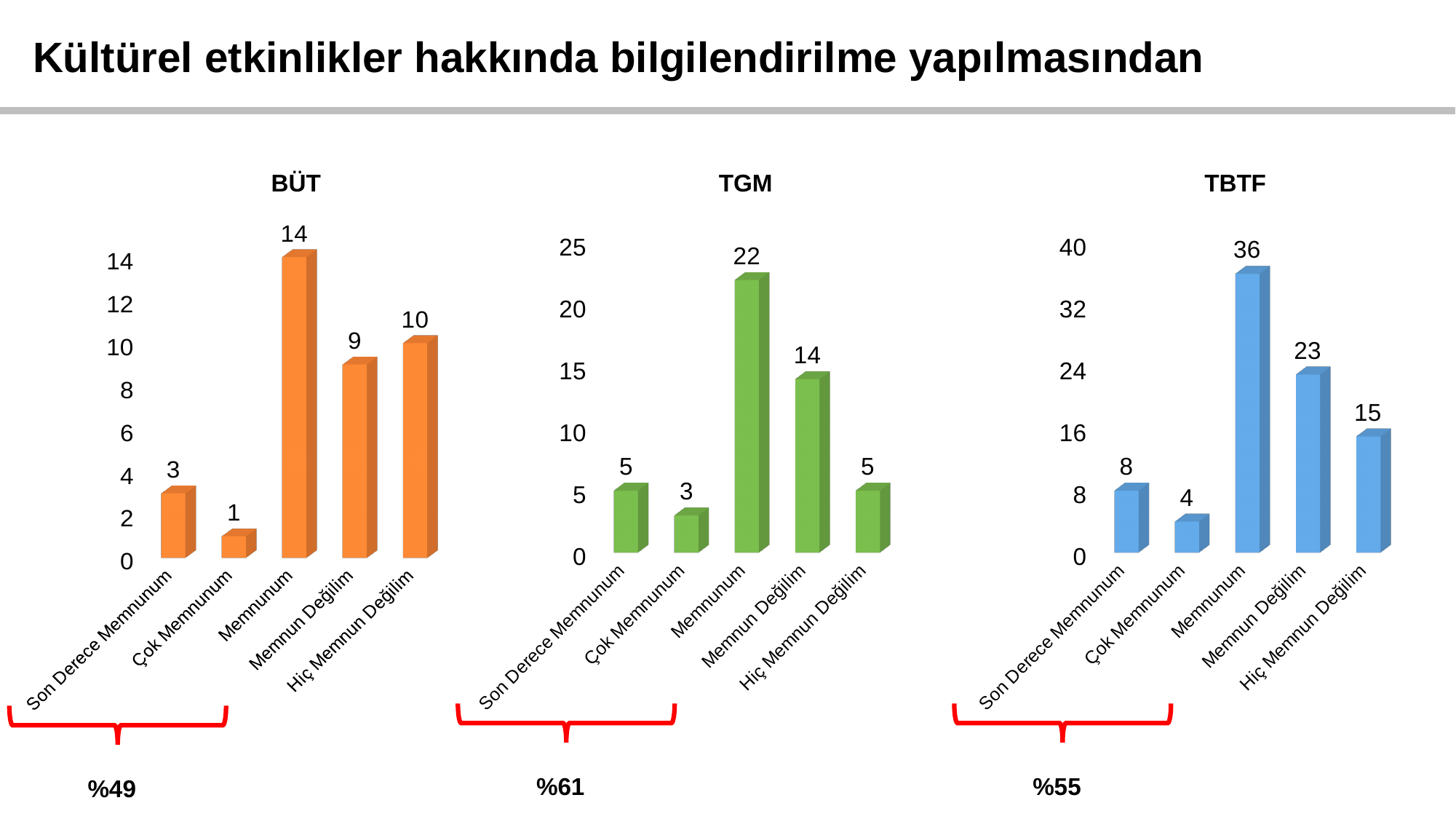

Kültürel etkinlikler hakkında bilgilendirilme yapılmasından
BÜT
TGM
TBTF

[unsupported chart]

[unsupported chart]

[unsupported chart]

%61
%55
%49